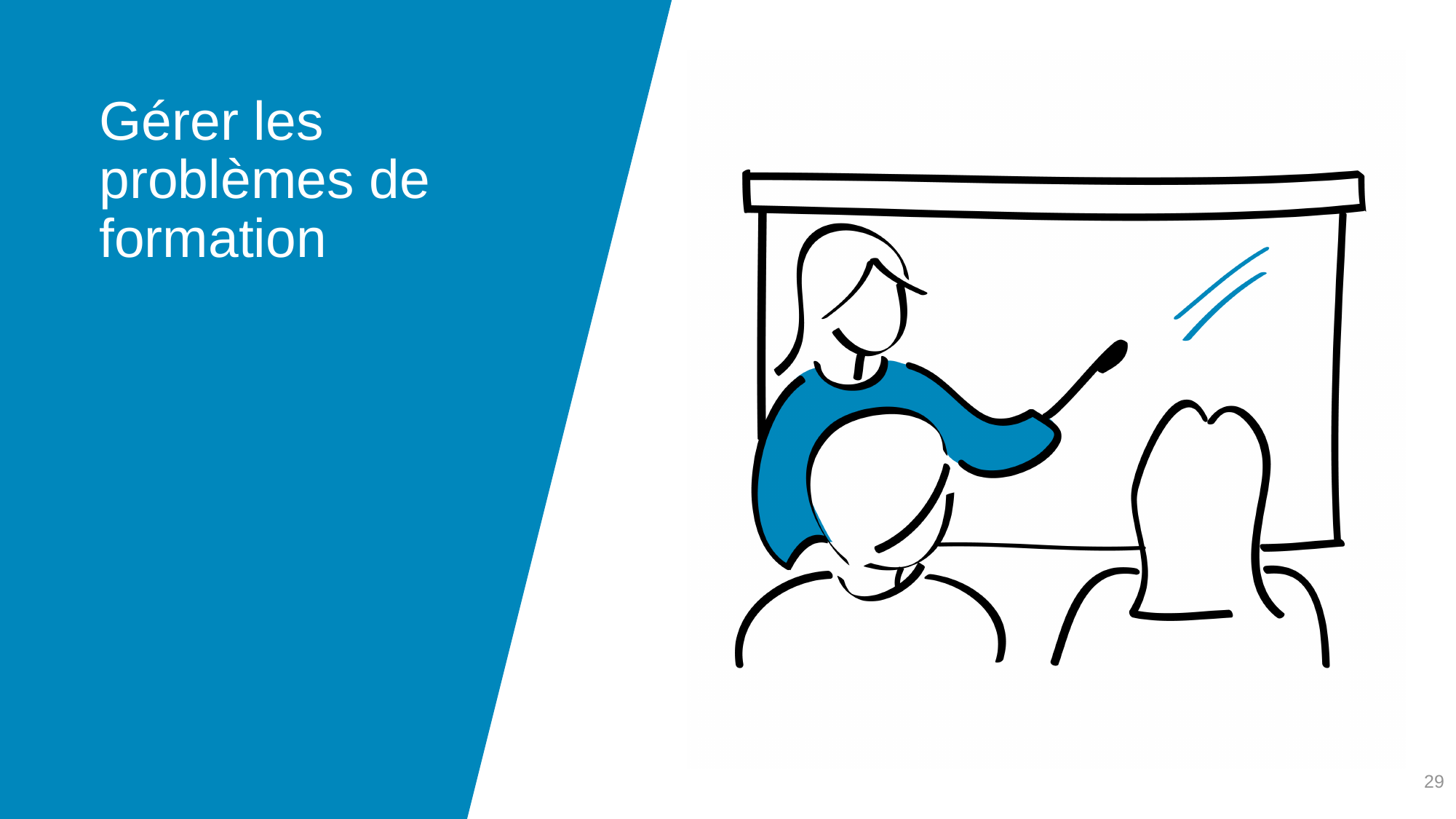

# Gérer les problèmes de formation
29